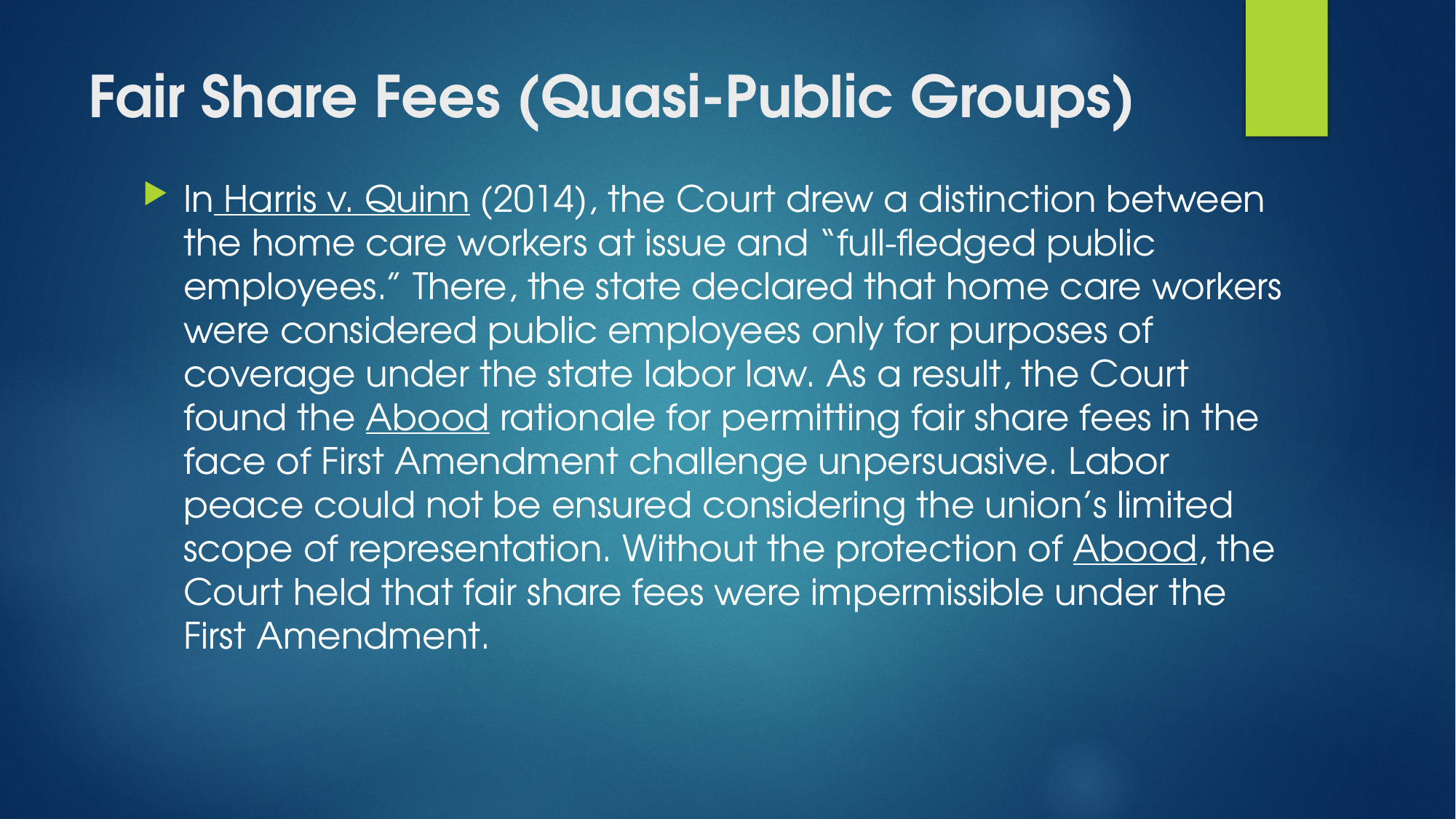

# Fair Share Fees (Quasi-Public Groups)
In Harris v. Quinn (2014), the Court drew a distinction between the home care workers at issue and “full-fledged public employees.” There, the state declared that home care workers were considered public employees only for purposes of coverage under the state labor law. As a result, the Court found the Abood rationale for permitting fair share fees in the face of First Amendment challenge unpersuasive. Labor peace could not be ensured considering the union’s limited scope of representation. Without the protection of Abood, the Court held that fair share fees were impermissible under the First Amendment.